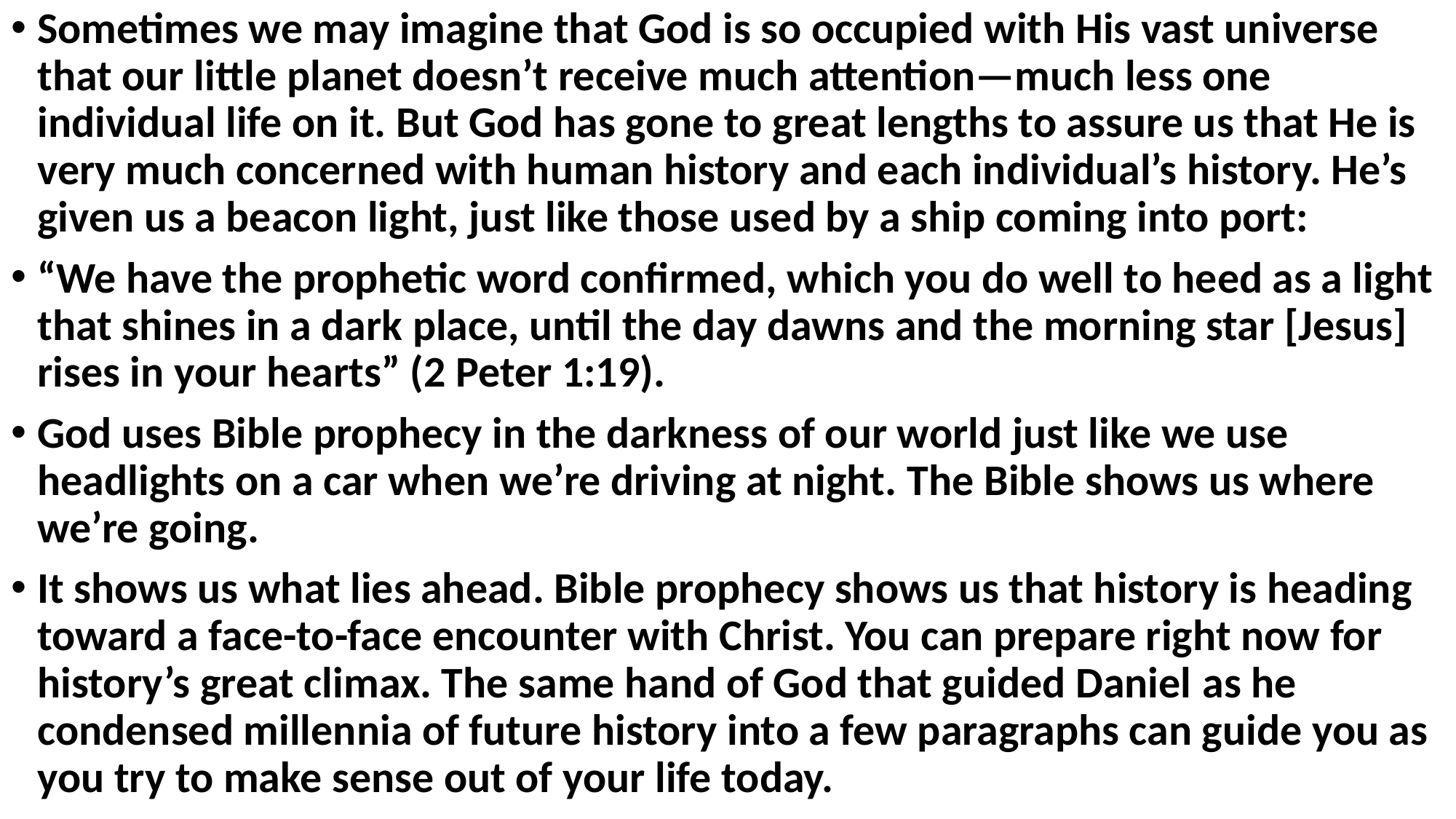

Sometimes we may imagine that God is so occupied with His vast universe that our little planet doesn’t receive much attention—much less one individual life on it. But God has gone to great lengths to assure us that He is very much concerned with human history and each individual’s history. He’s given us a beacon light, just like those used by a ship coming into port:
“We have the prophetic word confirmed, which you do well to heed as a light that shines in a dark place, until the day dawns and the morning star [Jesus] rises in your hearts” (2 Peter 1:19).
God uses Bible prophecy in the darkness of our world just like we use headlights on a car when we’re driving at night. The Bible shows us where we’re going.
It shows us what lies ahead. Bible prophecy shows us that history is heading toward a face-to-face encounter with Christ. You can prepare right now for history’s great climax. The same hand of God that guided Daniel as he condensed millennia of future history into a few paragraphs can guide you as you try to make sense out of your life today.

#